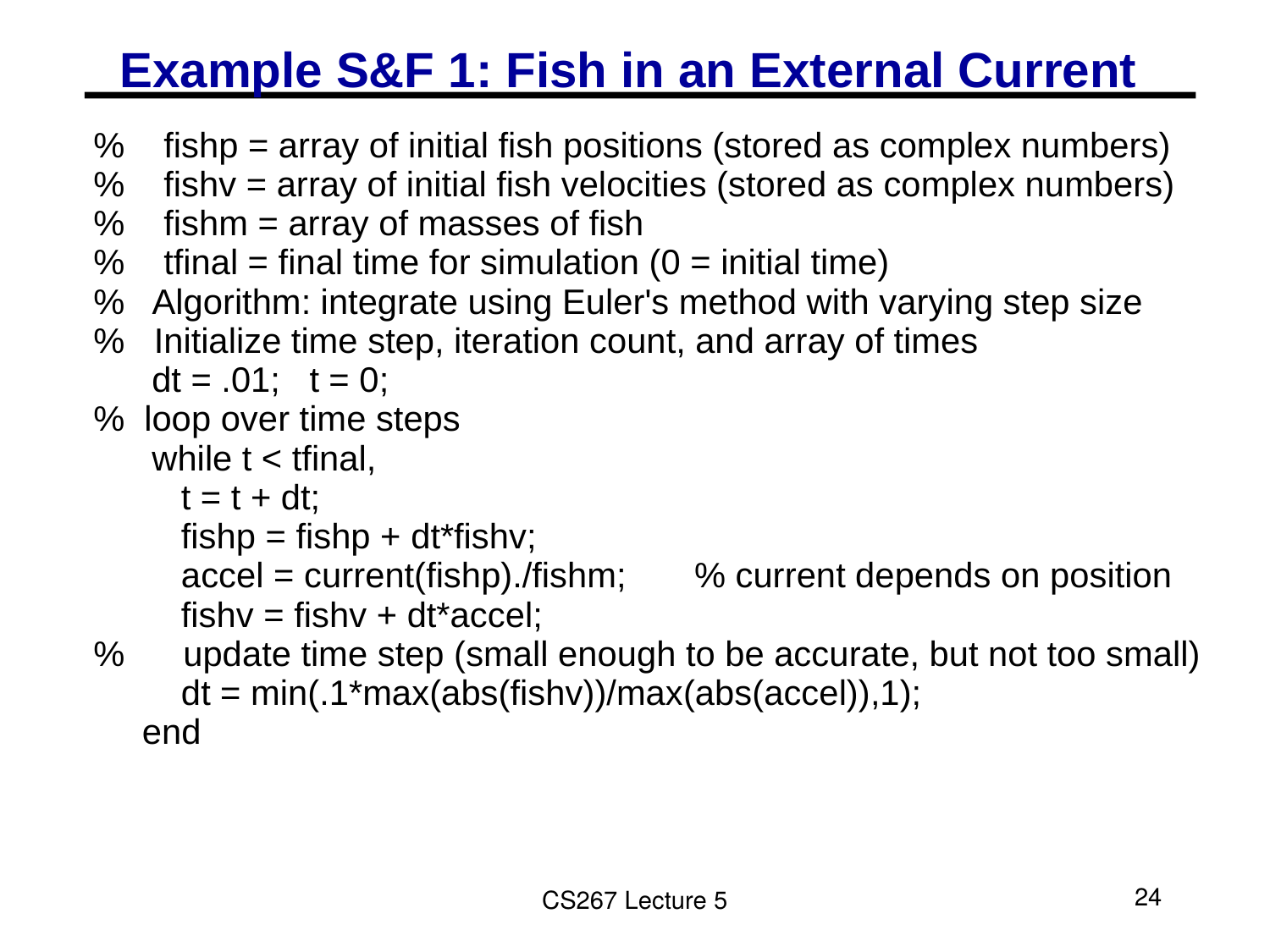

# Example S&F 1: Fish in an External Current
%    fishp = array of initial fish positions (stored as complex numbers)
%    fishv = array of initial fish velocities (stored as complex numbers)
%    fishm = array of masses of fish
%    tfinal = final time for simulation (0 = initial time)
%   Algorithm: integrate using Euler's method with varying step size
%   Initialize time step, iteration count, and array of times
      dt = .01;   t = 0;
%  loop over time steps
      while t < tfinal,
         t = t + dt;
         fishp = fishp + dt*fishv;
         accel = current(fishp)./fishm;       % current depends on position
         fishv = fishv + dt*accel;
%      update time step (small enough to be accurate, but not too small)
         dt = min(.1*max(abs(fishv))/max(abs(accel)),1);
     end
CS267 Lecture 5
24